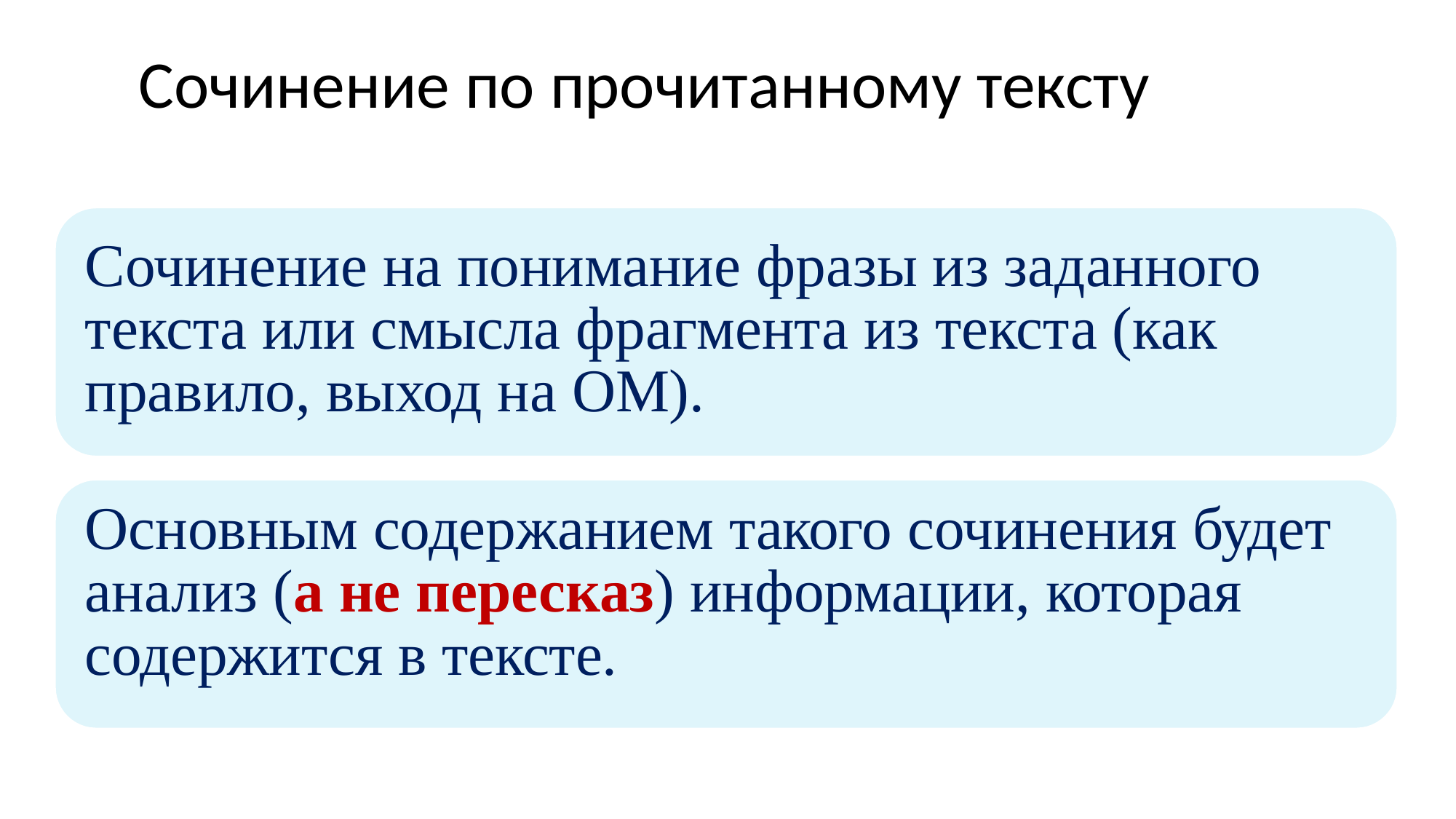

# Сочинение по прочитанному тексту

Сочинение на понимание фразы из заданного текста или смысла фрагмента из текста (как правило, выход на ОМ).

Основным содержанием такого сочинения будет анализ (а не пересказ) информации, которая содержится в тексте.